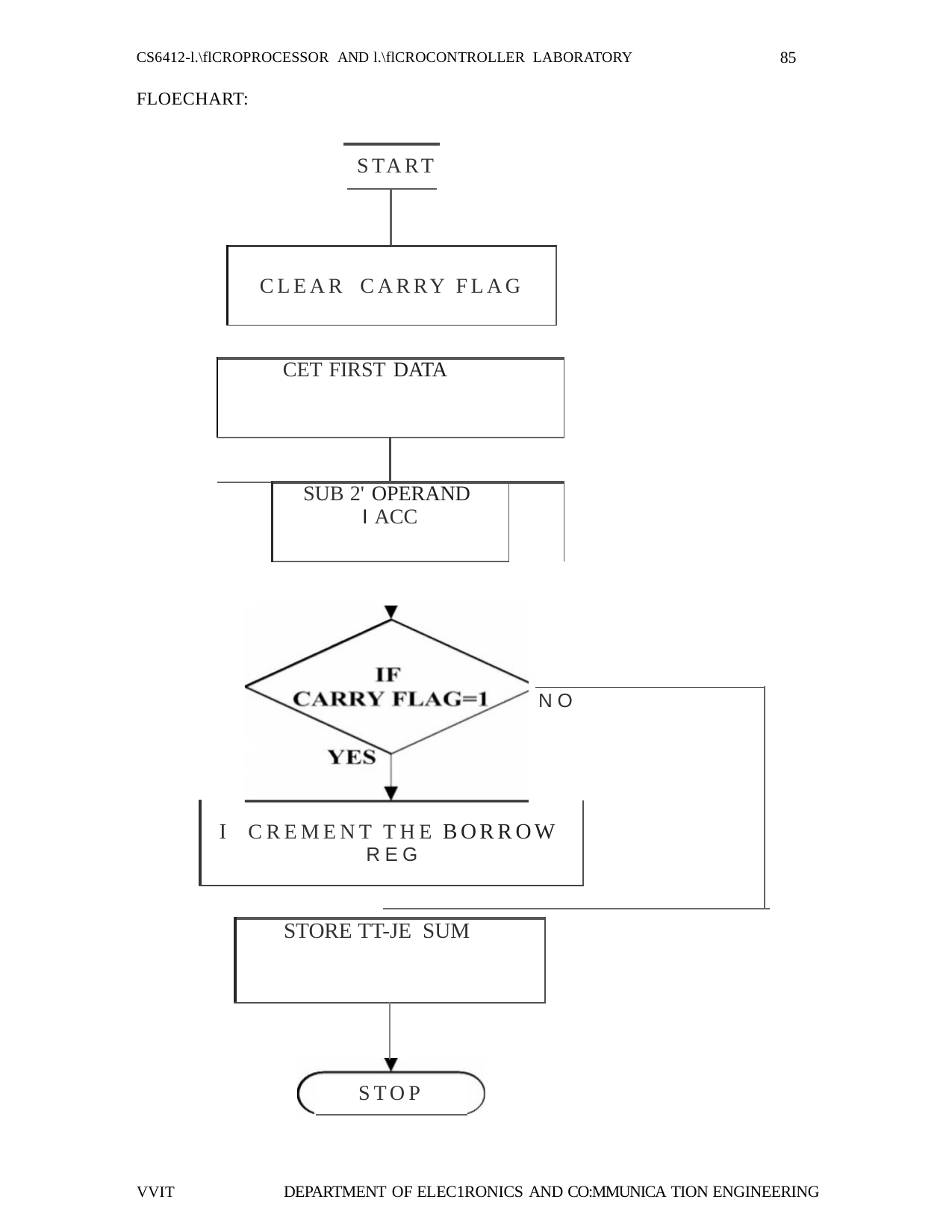

85
CS6412-l.\flCROPROCESSOR  AND l.\flCROCONTROLLER  LABORATORY
FLOECHART:

START

CLEAR  CARRY FLAG

| CET FIRST DATA |  |  |  |
| --- | --- | --- | --- |
|  |  |  |  |
|  | SUB 2' OPERAND I ACC |  |  |

NO

I	CREMENT THE BORROW
REG

| STORE TT-JE SUM |  |
| --- | --- |
|  |  |

STOP

DEPARTMENT OF ELEC1RONICS AND CO:MMUNICA TION ENGINEERING
VVIT